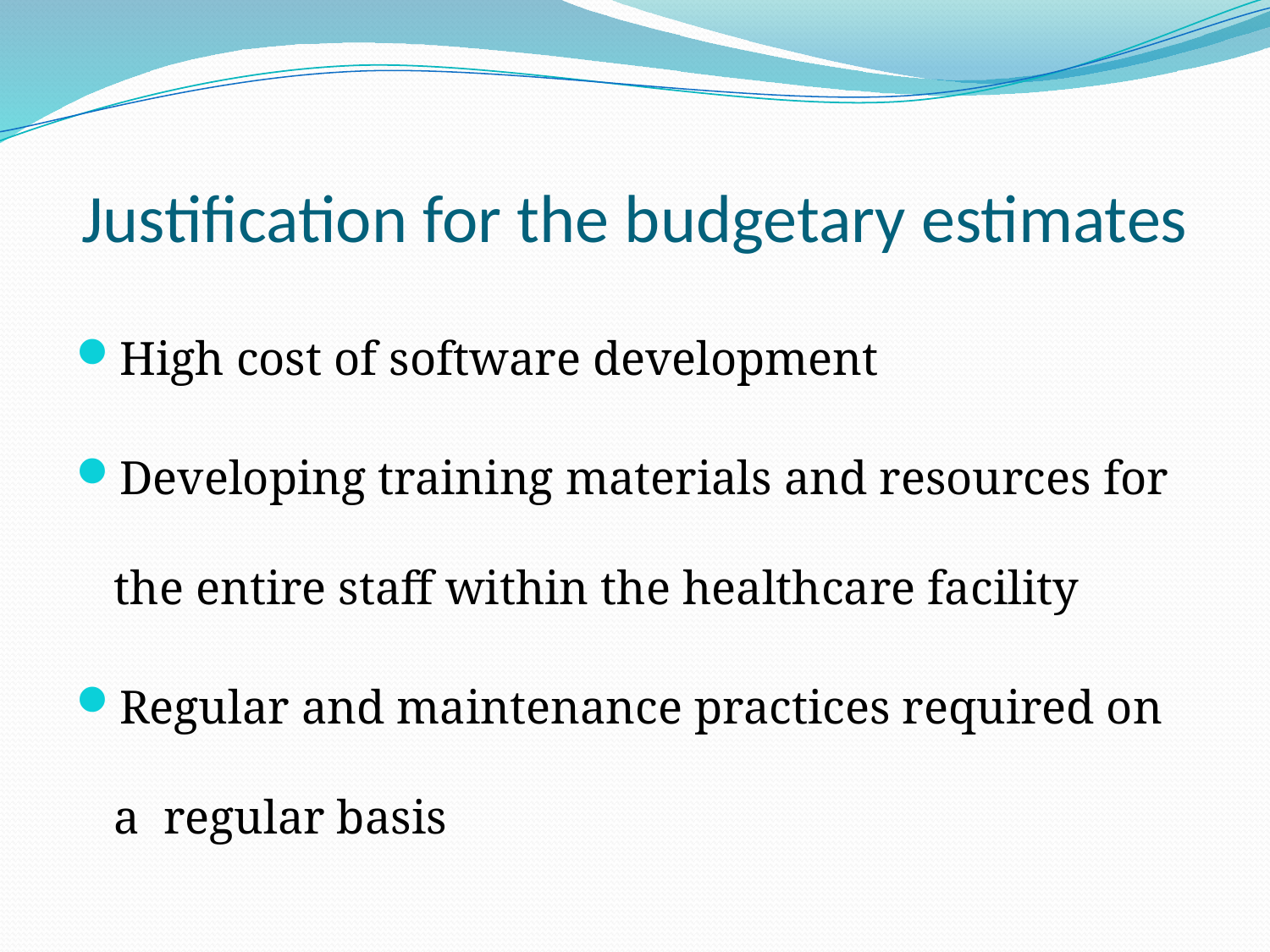

# Justification for the budgetary estimates
High cost of software development
Developing training materials and resources for the entire staff within the healthcare facility
Regular and maintenance practices required on a  regular basis